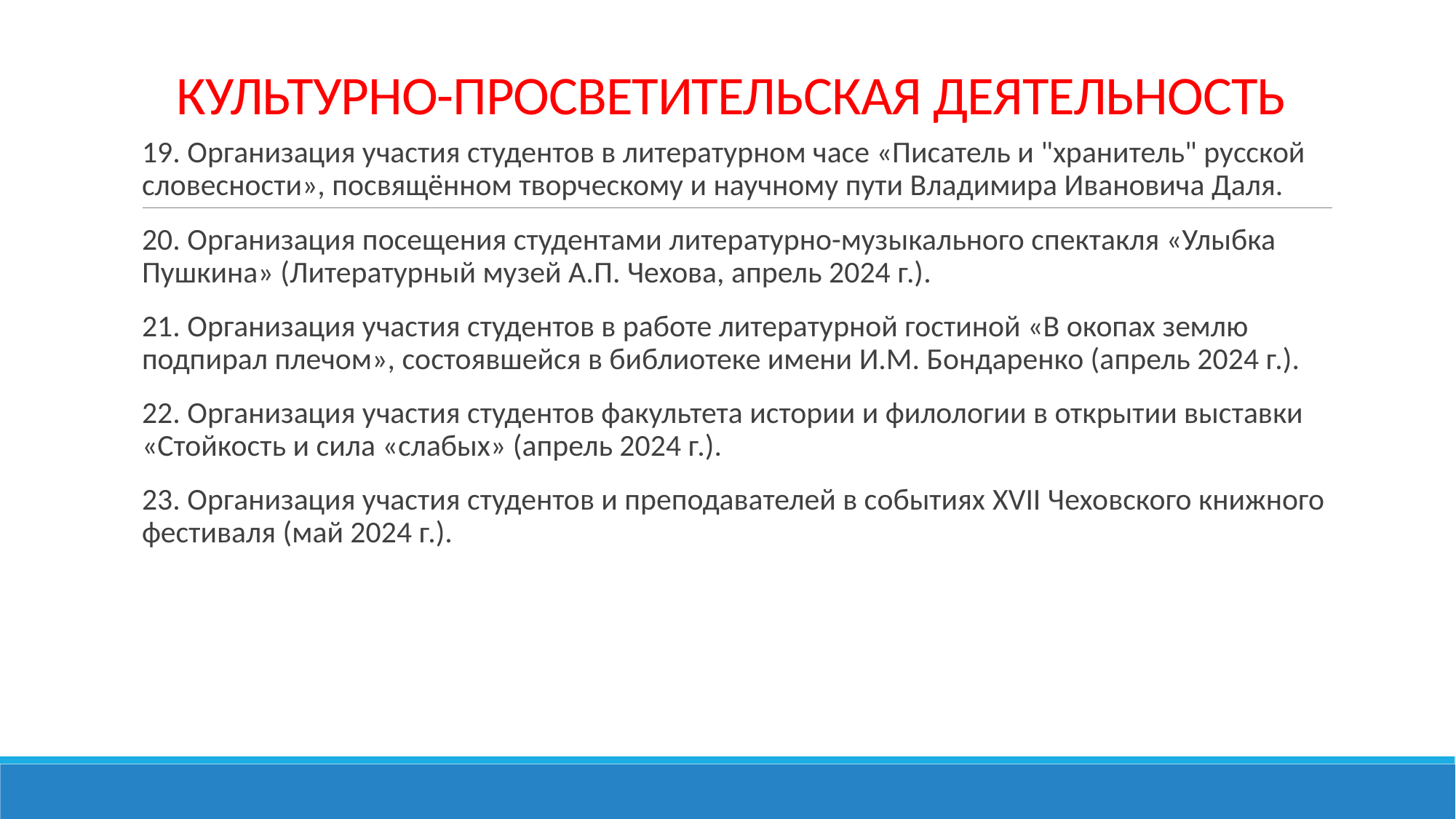

# КУЛЬТУРНО-ПРОСВЕТИТЕЛЬСКАЯ ДЕЯТЕЛЬНОСТЬ
19. Организация участия студентов в литературном часе «Писатель и "хранитель" русской словесности», посвящённом творческому и научному пути Владимира Ивановича Даля.
20. Организация посещения студентами литературно-музыкального спектакля «Улыбка Пушкина» (Литературный музей А.П. Чехова, апрель 2024 г.).
21. Организация участия студентов в работе литературной гостиной «В окопах землю подпирал плечом», состоявшейся в библиотеке имени И.М. Бондаренко (апрель 2024 г.).
22. Организация участия студентов факультета истории и филологии в открытии выставки «Стойкость и сила «слабых» (апрель 2024 г.).
23. Организация участия студентов и преподавателей в событиях XVII Чеховского книжного фестиваля (май 2024 г.).